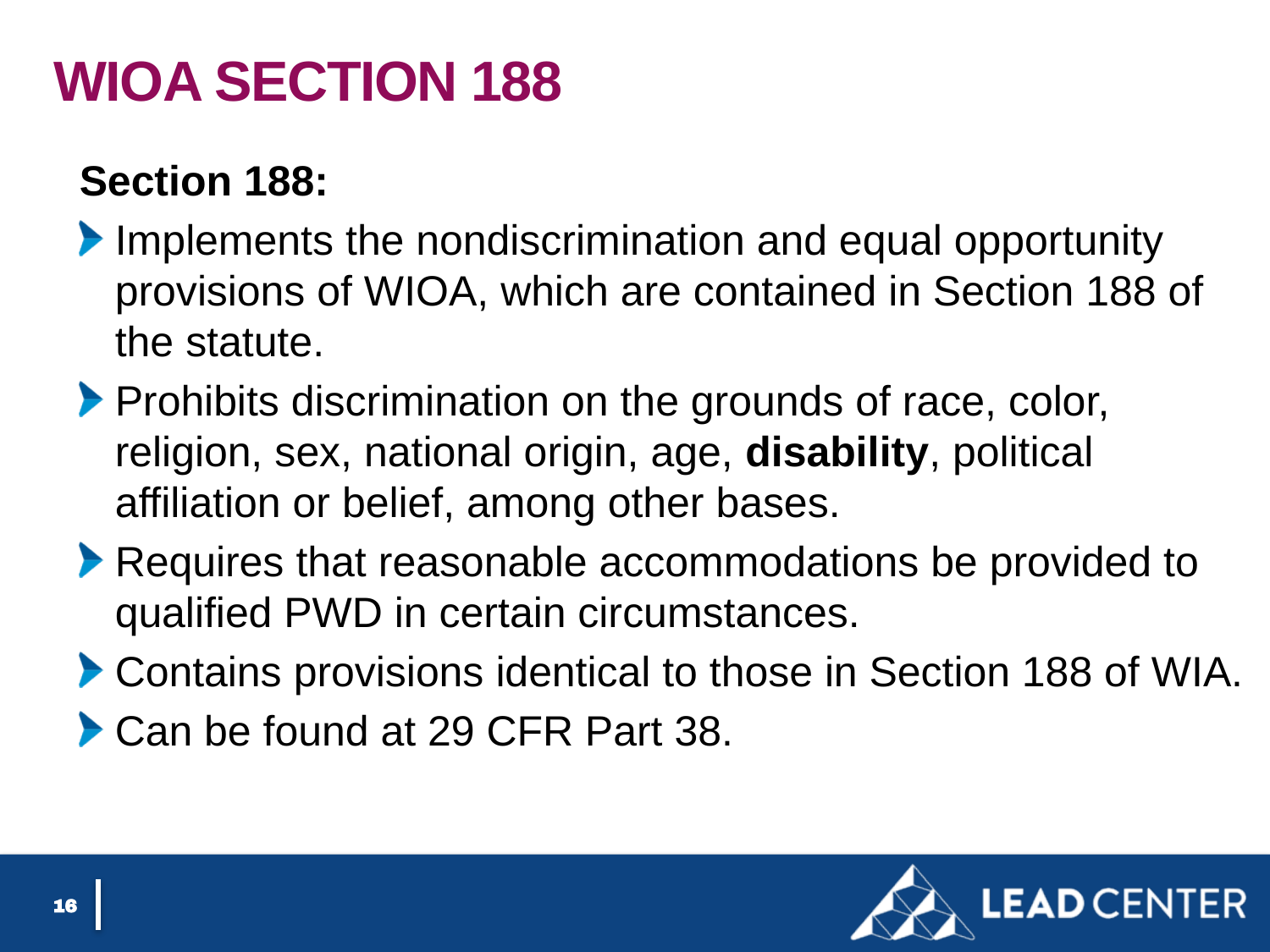

# WIOA Section 188
Section 188:
Implements the nondiscrimination and equal opportunity provisions of WIOA, which are contained in Section 188 of the statute.
Prohibits discrimination on the grounds of race, color, religion, sex, national origin, age, disability, political affiliation or belief, among other bases.
Requires that reasonable accommodations be provided to qualified PWD in certain circumstances.
Contains provisions identical to those in Section 188 of WIA.
Can be found at 29 CFR Part 38.
16